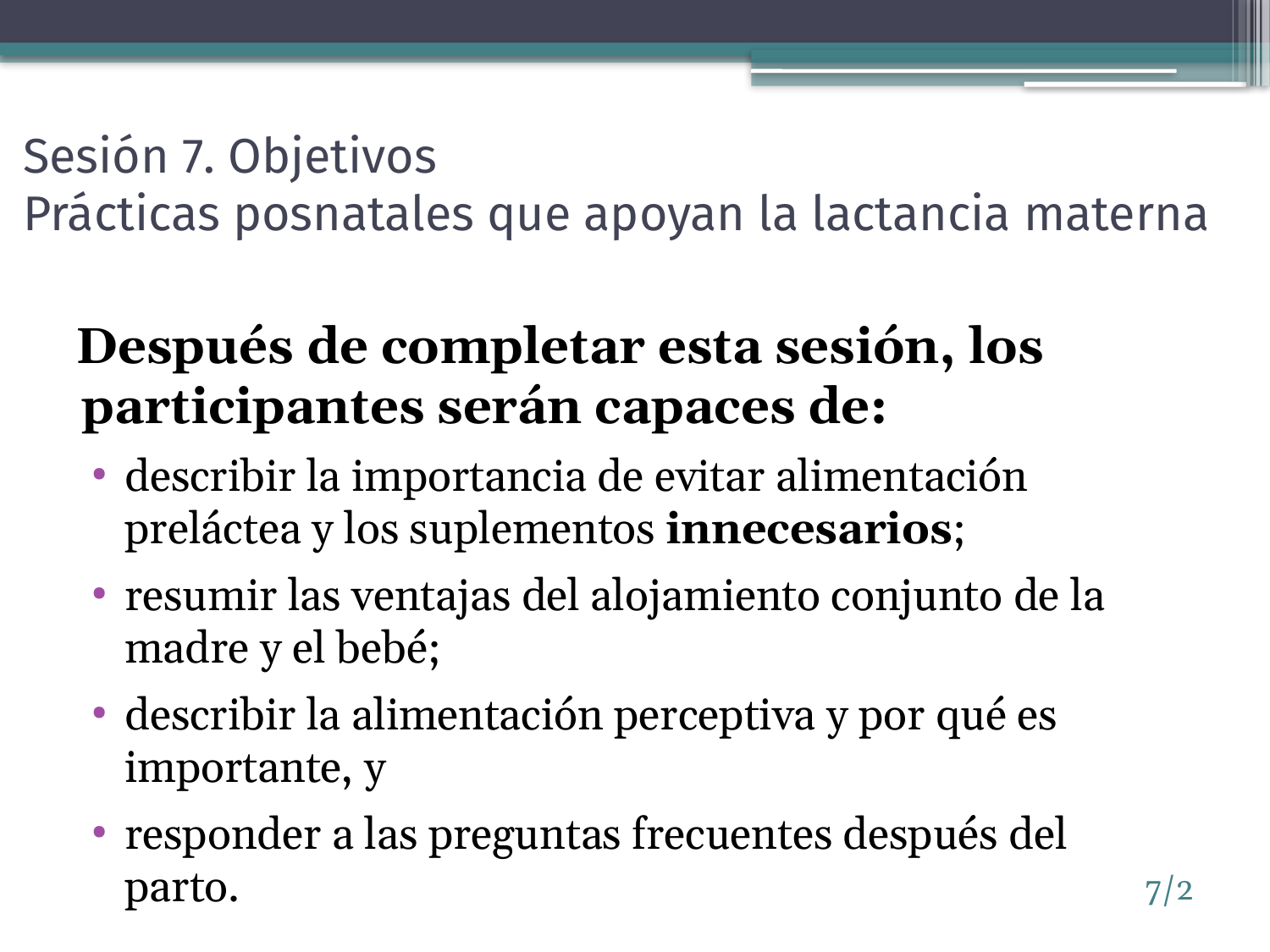

# Sesión 7. Objetivos Prácticas posnatales que apoyan la lactancia materna
Después de completar esta sesión, los participantes serán capaces de:
describir la importancia de evitar alimentación preláctea y los suplementos innecesarios;
resumir las ventajas del alojamiento conjunto de la madre y el bebé;
describir la alimentación perceptiva y por qué es importante, y
responder a las preguntas frecuentes después del parto.

7/2